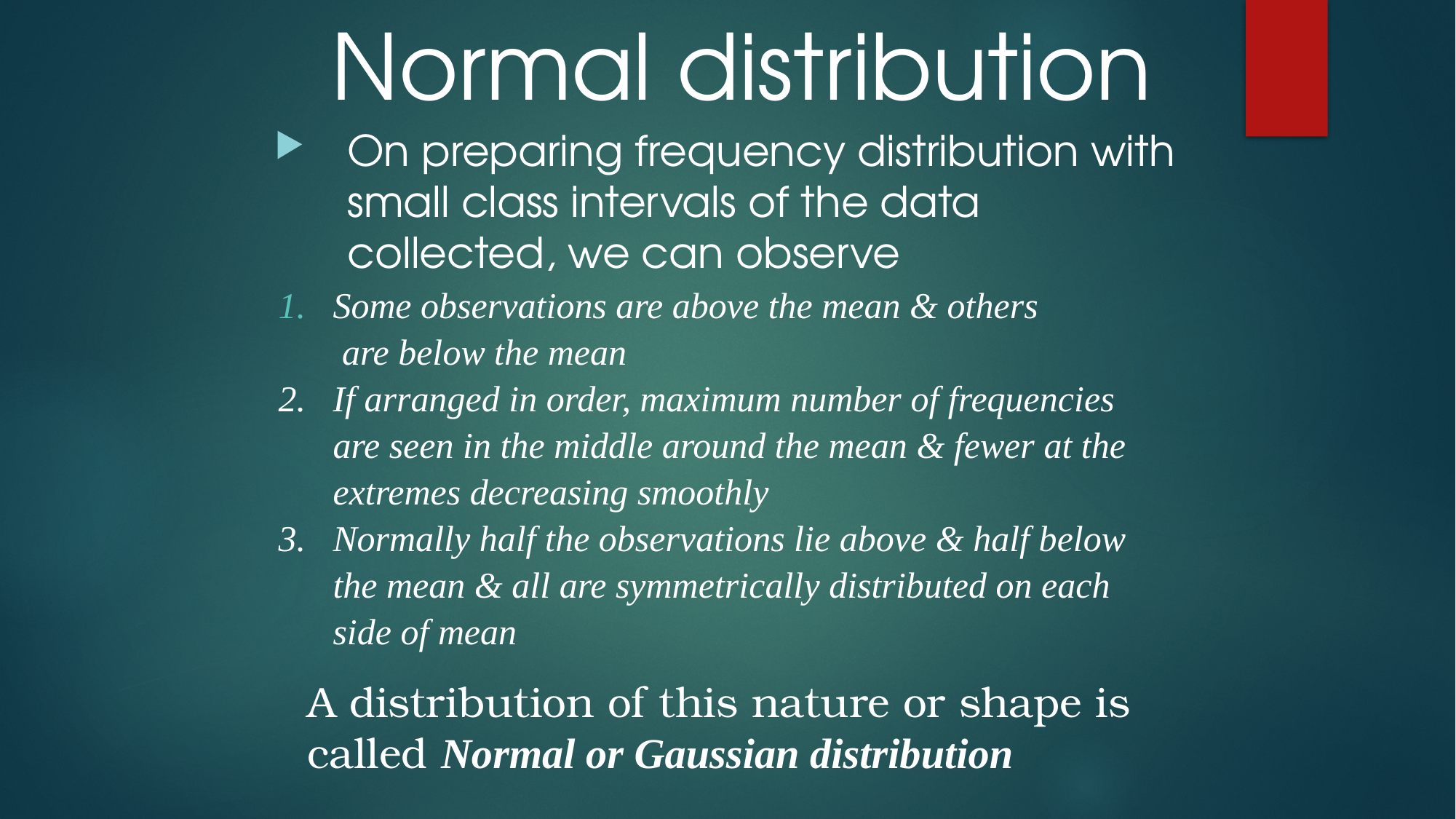

Normal distribution
On preparing frequency distribution with small class intervals of the data collected, we can observe

Some observations are above the mean & others
	 are below the mean
2. 	If arranged in order, maximum number of frequencies
	are seen in the middle around the mean & fewer at the
	extremes decreasing smoothly
3.	Normally half the observations lie above & half below
 	the mean & all are symmetrically distributed on each
	side of mean

A distribution of this nature or shape is
called Normal or Gaussian distribution